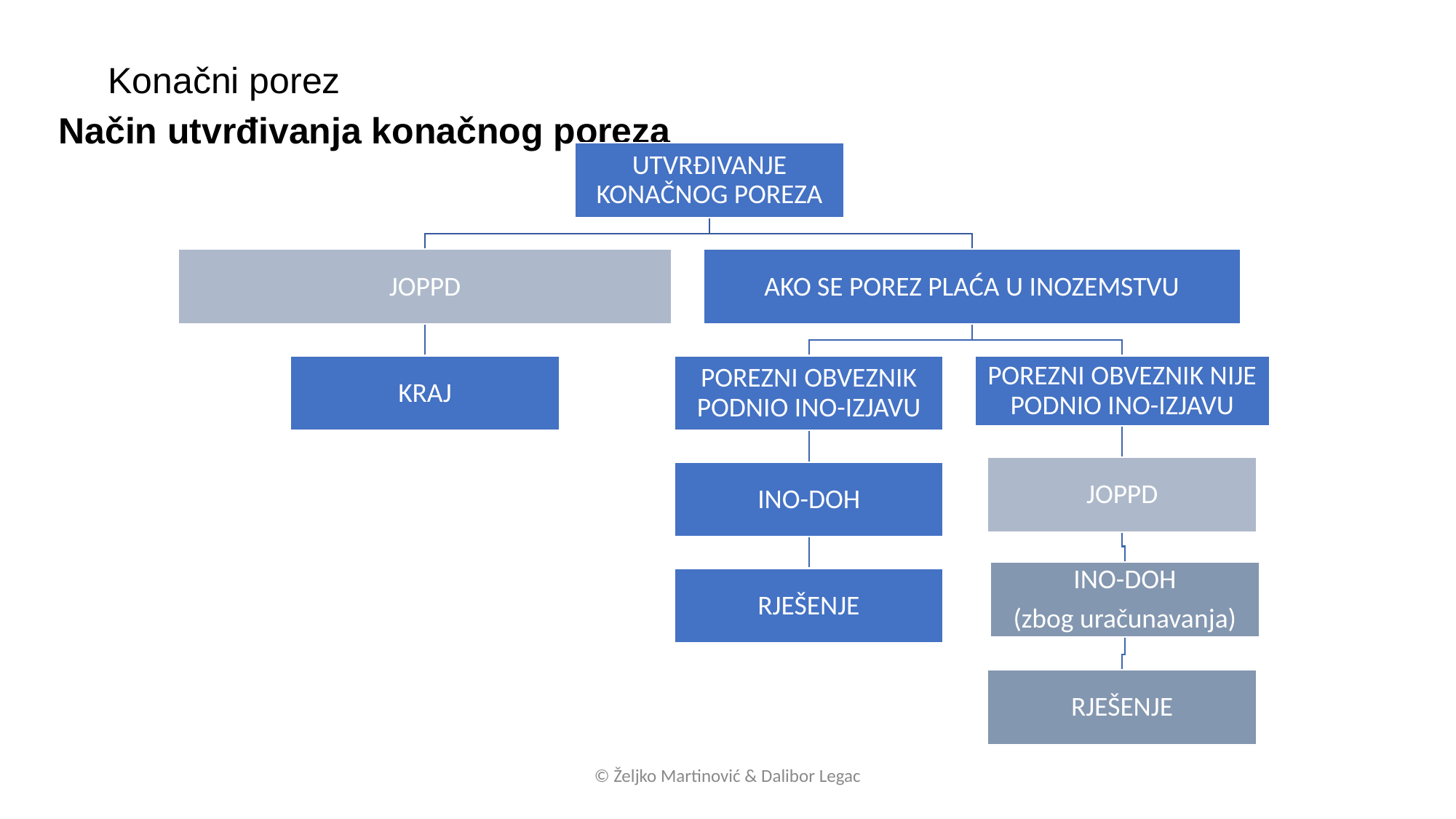

Konačni porez
Način utvrđivanja konačnog poreza
UTVRĐIVANJE KONAČNOG POREZA
JOPPD
KRAJ
AKO SE POREZ PLAĆA U INOZEMSTVU
POREZNI OBVEZNIK PODNIO INO-IZJAVU
INO-DOH
RJEŠENJE
POREZNI OBVEZNIK NIJE PODNIO INO-IZJAVU
JOPPD
INO-DOH
(zbog uračunavanja)
RJEŠENJE
© Željko Martinović & Dalibor Legac